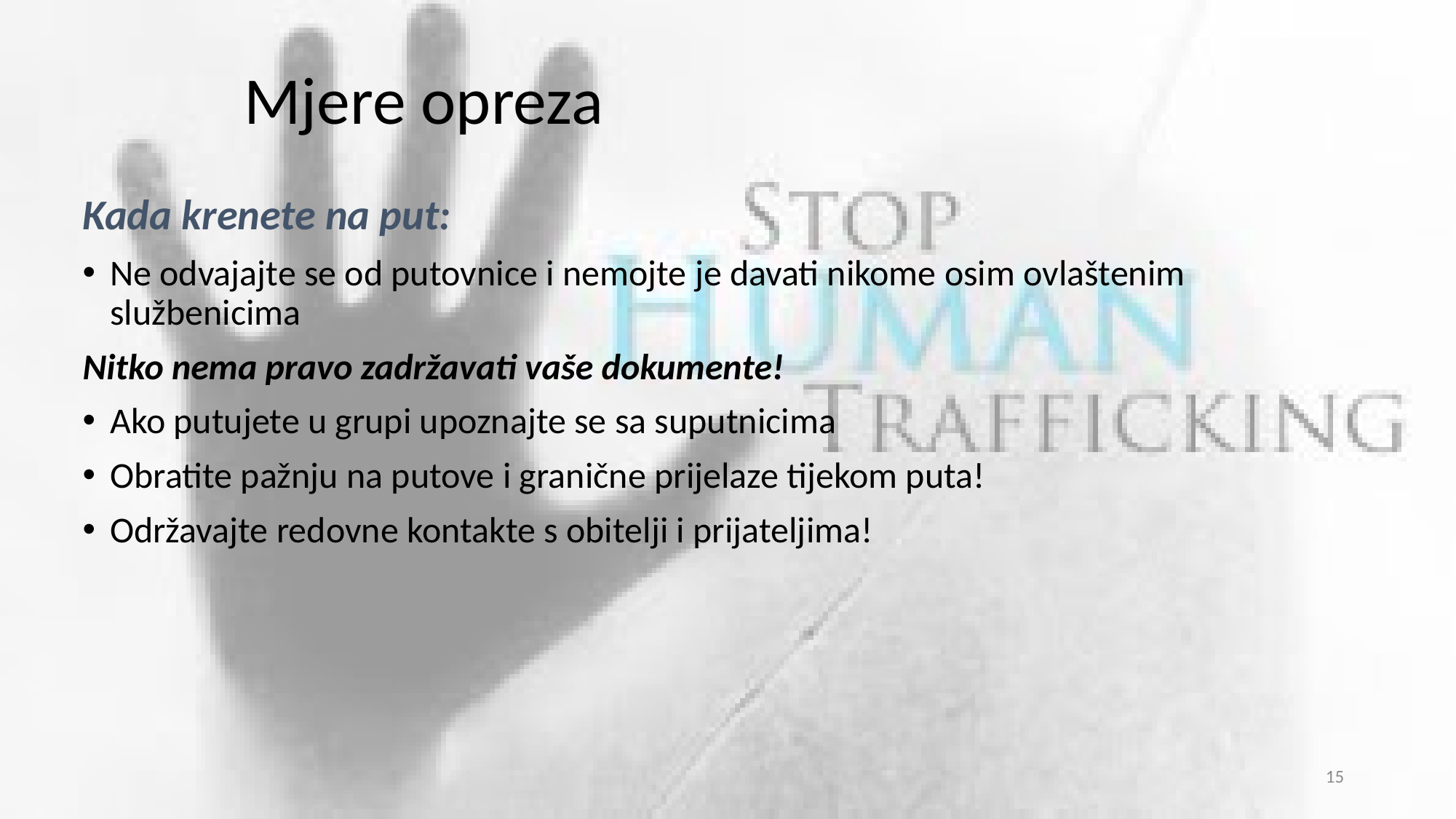

# Mjere opreza
Kada krenete na put:
Ne odvajajte se od putovnice i nemojte je davati nikome osim ovlaštenim službenicima
Nitko nema pravo zadržavati vaše dokumente!
Ako putujete u grupi upoznajte se sa suputnicima
Obratite pažnju na putove i granične prijelaze tijekom puta!
Održavajte redovne kontakte s obitelji i prijateljima!
15